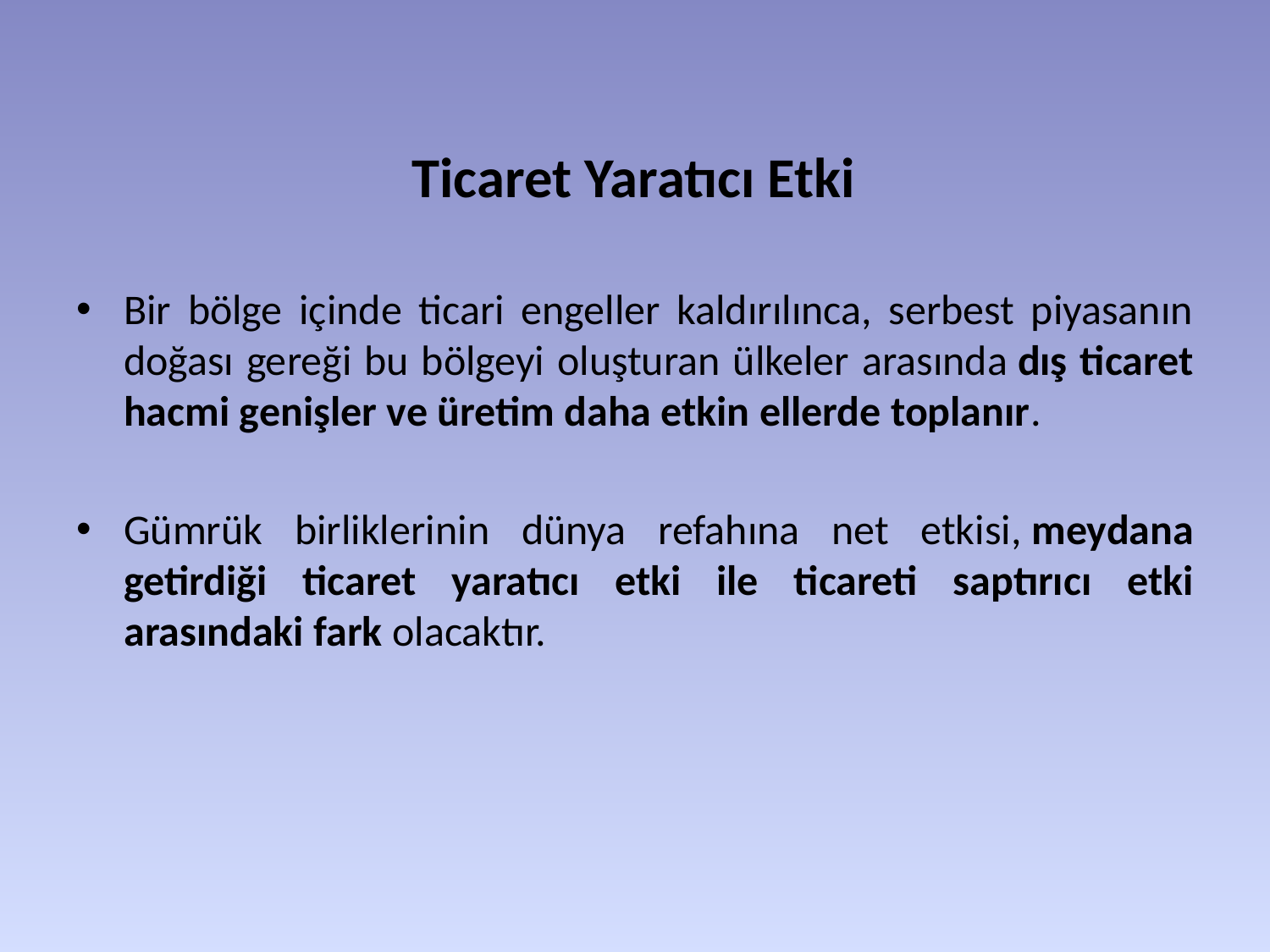

# Ticaret Yaratıcı Etki
Bir bölge içinde ticari engeller kaldırılınca, serbest piyasanın doğası gereği bu bölgeyi oluşturan ülkeler arasında dış ticaret hacmi genişler ve üretim daha etkin ellerde toplanır.

Gümrük birliklerinin dünya refahına net etkisi, meydana getirdiği ticaret yaratıcı etki ile ticareti saptırıcı etki arasındaki fark olacaktır.